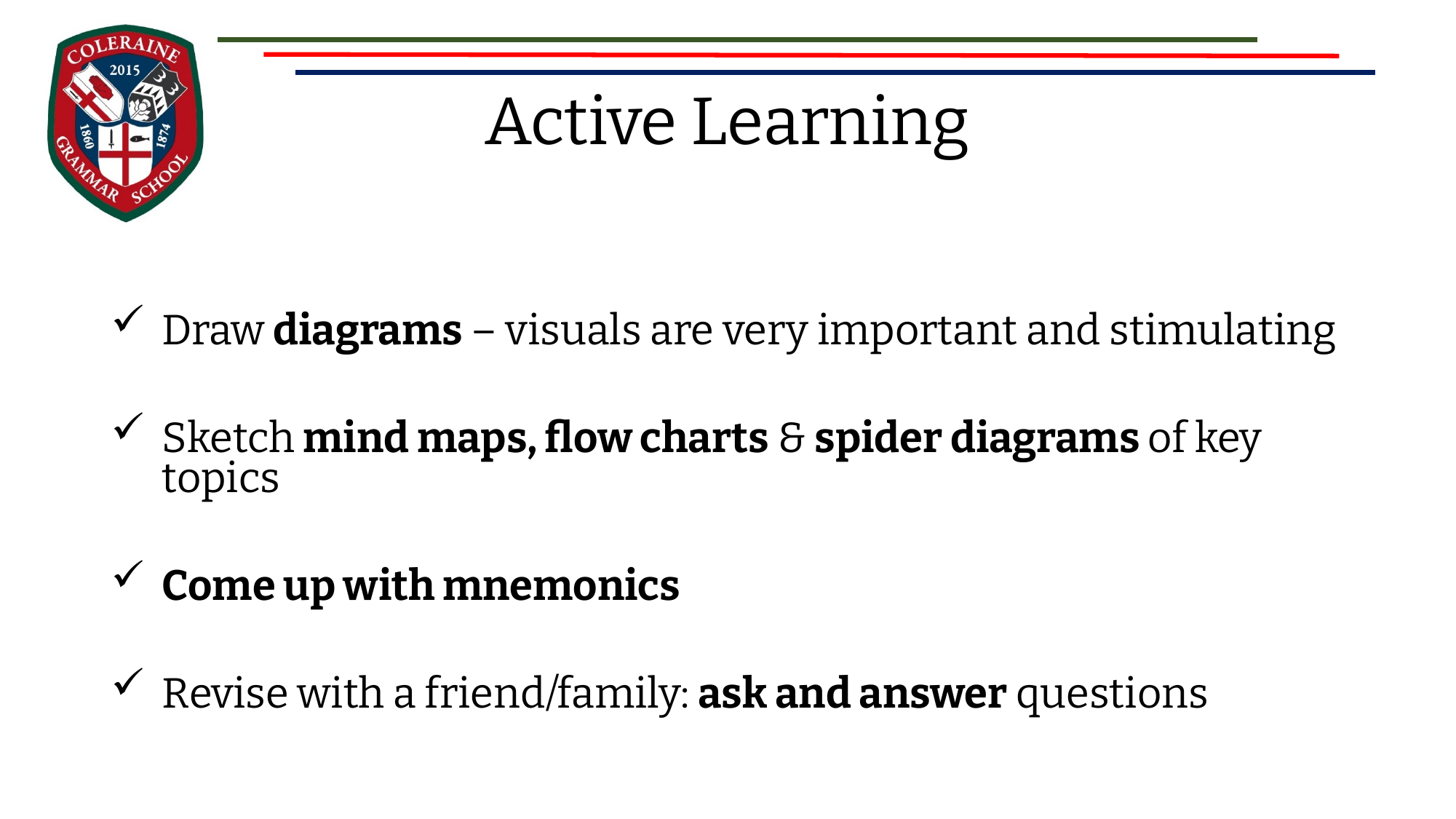

# Active Learning

Draw diagrams – visuals are very important and stimulating

Sketch mind maps, flow charts & spider diagrams of key topics

Come up with mnemonics

Revise with a friend/family: ask and answer questions